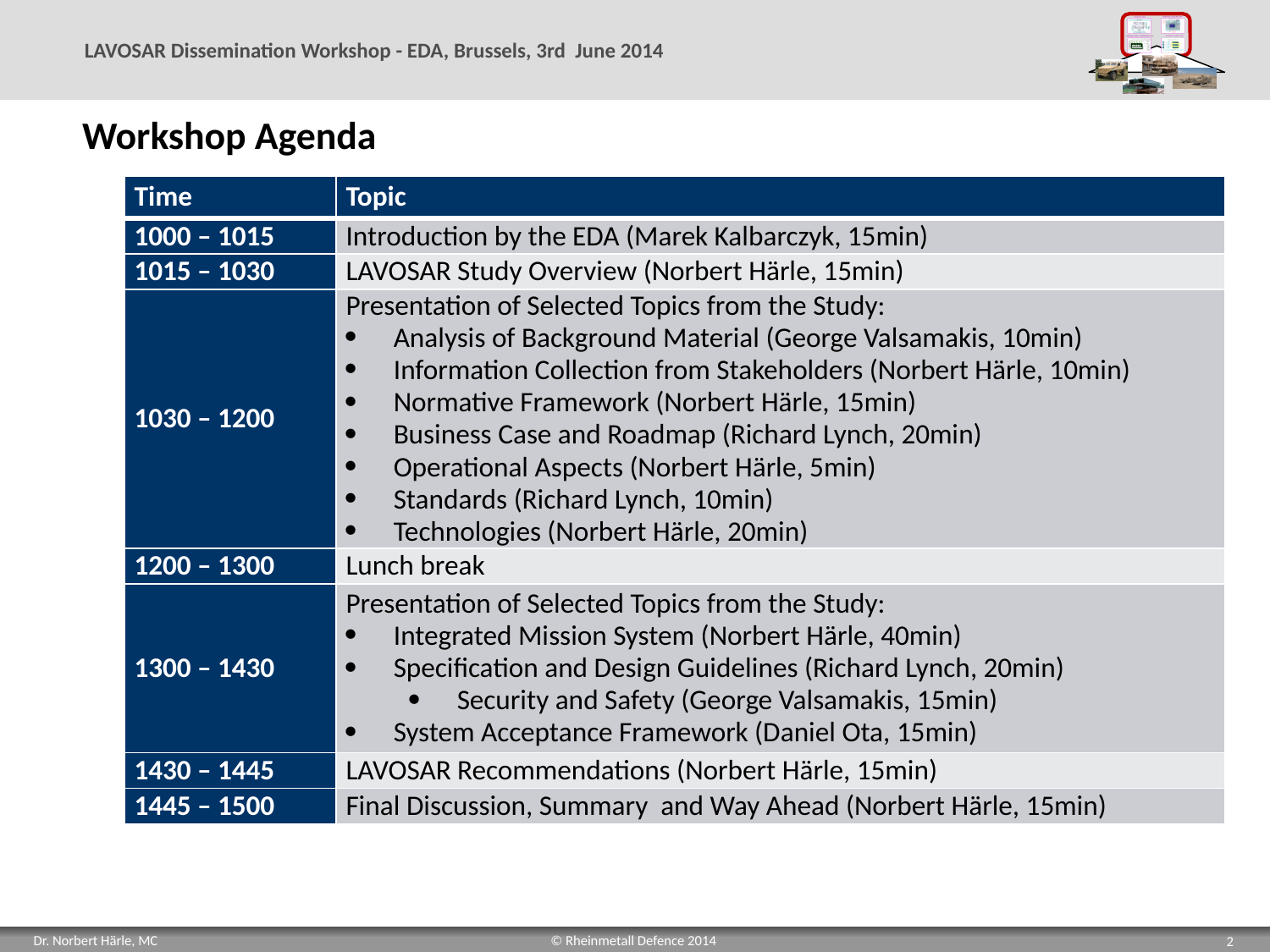

# Workshop Agenda
| Time | Topic |
| --- | --- |
| 1000 – 1015 | Introduction by the EDA (Marek Kalbarczyk, 15min) |
| 1015 – 1030 | LAVOSAR Study Overview (Norbert Härle, 15min) |
| 1030 – 1200 | Presentation of Selected Topics from the Study: Analysis of Background Material (George Valsamakis, 10min) Information Collection from Stakeholders (Norbert Härle, 10min) Normative Framework (Norbert Härle, 15min) Business Case and Roadmap (Richard Lynch, 20min) Operational Aspects (Norbert Härle, 5min) Standards (Richard Lynch, 10min) Technologies (Norbert Härle, 20min) |
| 1200 – 1300 | Lunch break |
| 1300 – 1430 | Presentation of Selected Topics from the Study: Integrated Mission System (Norbert Härle, 40min) Specification and Design Guidelines (Richard Lynch, 20min) Security and Safety (George Valsamakis, 15min) System Acceptance Framework (Daniel Ota, 15min) |
| 1430 – 1445 | LAVOSAR Recommendations (Norbert Härle, 15min) |
| 1445 – 1500 | Final Discussion, Summary and Way Ahead (Norbert Härle, 15min) |
2